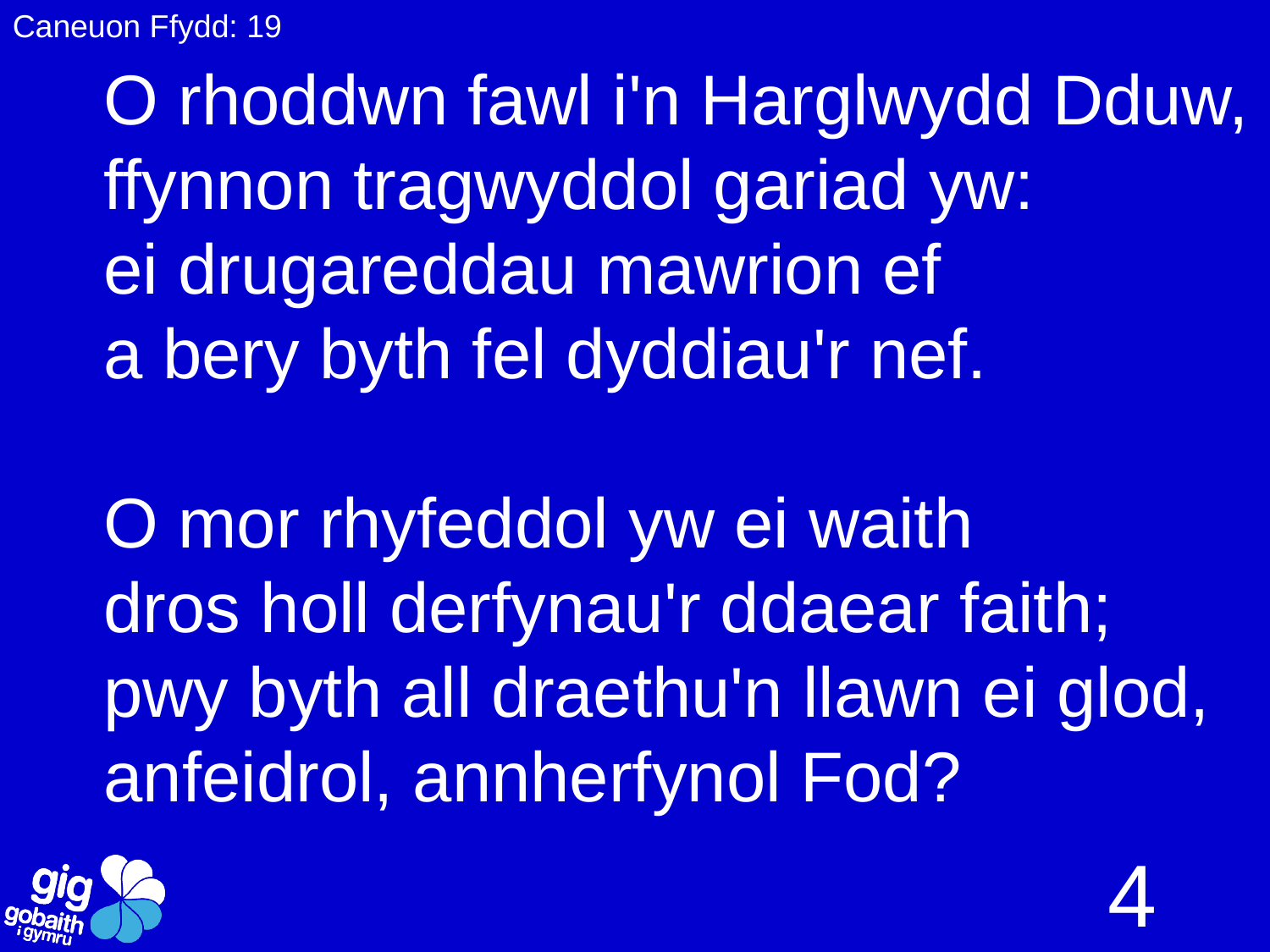

Caneuon Ffydd: 19

O rhoddwn fawl i'n Harglwydd Dduw,
ffynnon tragwyddol gariad yw:
ei drugareddau mawrion ef
a bery byth fel dyddiau'r nef.

O mor rhyfeddol yw ei waith
dros holl derfynau'r ddaear faith;
pwy byth all draethu'n llawn ei glod,
anfeidrol, annherfynol Fod?

4